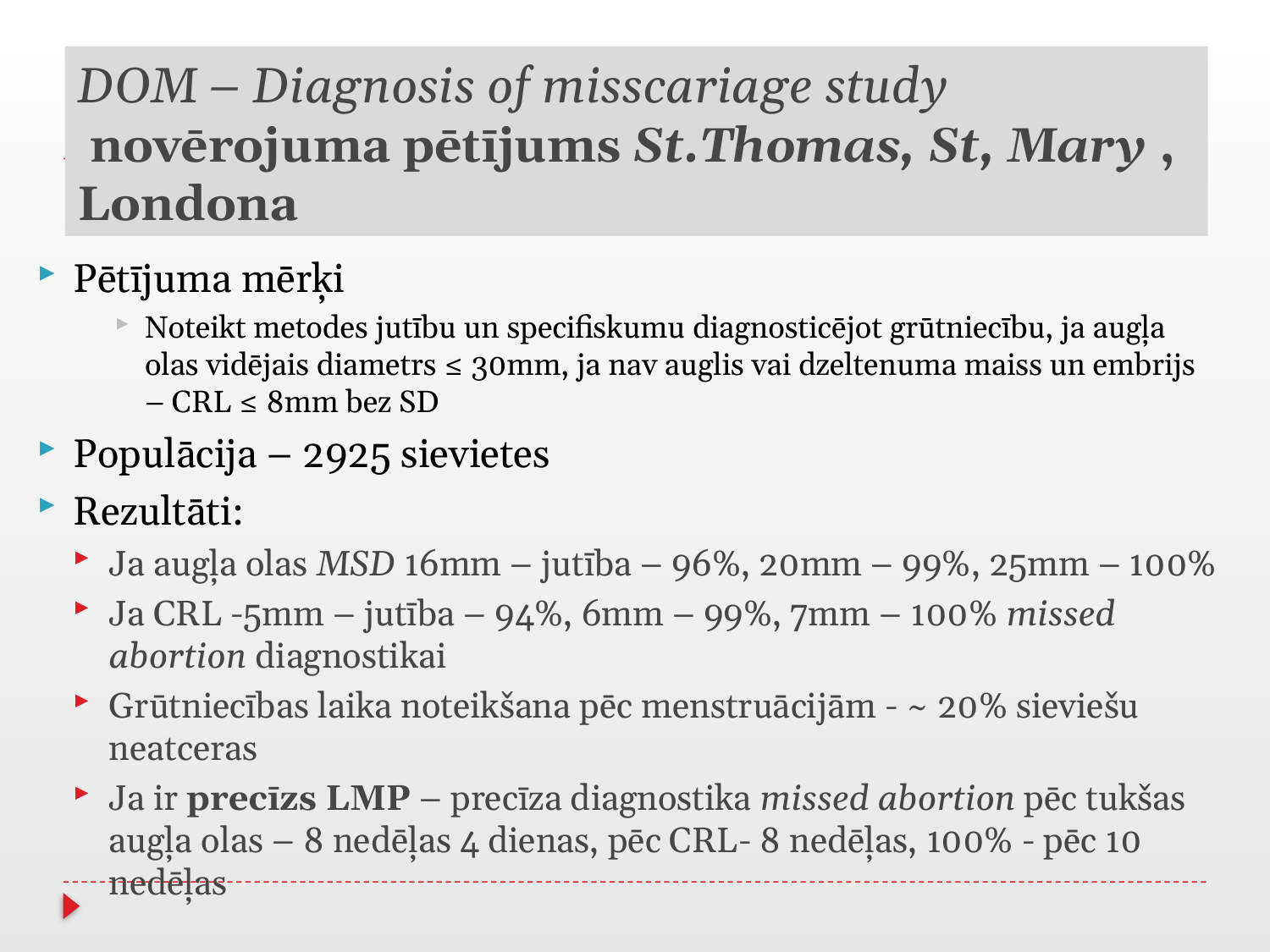

# DOM – Diagnosis of misscariage study novērojuma pētījums St.Thomas, St, Mary , Londona
Pētījuma mērķi
Noteikt metodes jutību un specifiskumu diagnosticējot grūtniecību, ja augļa olas vidējais diametrs ≤ 30mm, ja nav auglis vai dzeltenuma maiss un embrijs – CRL ≤ 8mm bez SD
Populācija – 2925 sievietes
Rezultāti:
Ja augļa olas MSD 16mm – jutība – 96%, 20mm – 99%, 25mm – 100%
Ja CRL -5mm – jutība – 94%, 6mm – 99%, 7mm – 100% missed abortion diagnostikai
Grūtniecības laika noteikšana pēc menstruācijām - ~ 20% sieviešu neatceras
Ja ir precīzs LMP – precīza diagnostika missed abortion pēc tukšas augļa olas – 8 nedēļas 4 dienas, pēc CRL- 8 nedēļas, 100% - pēc 10 nedēļas